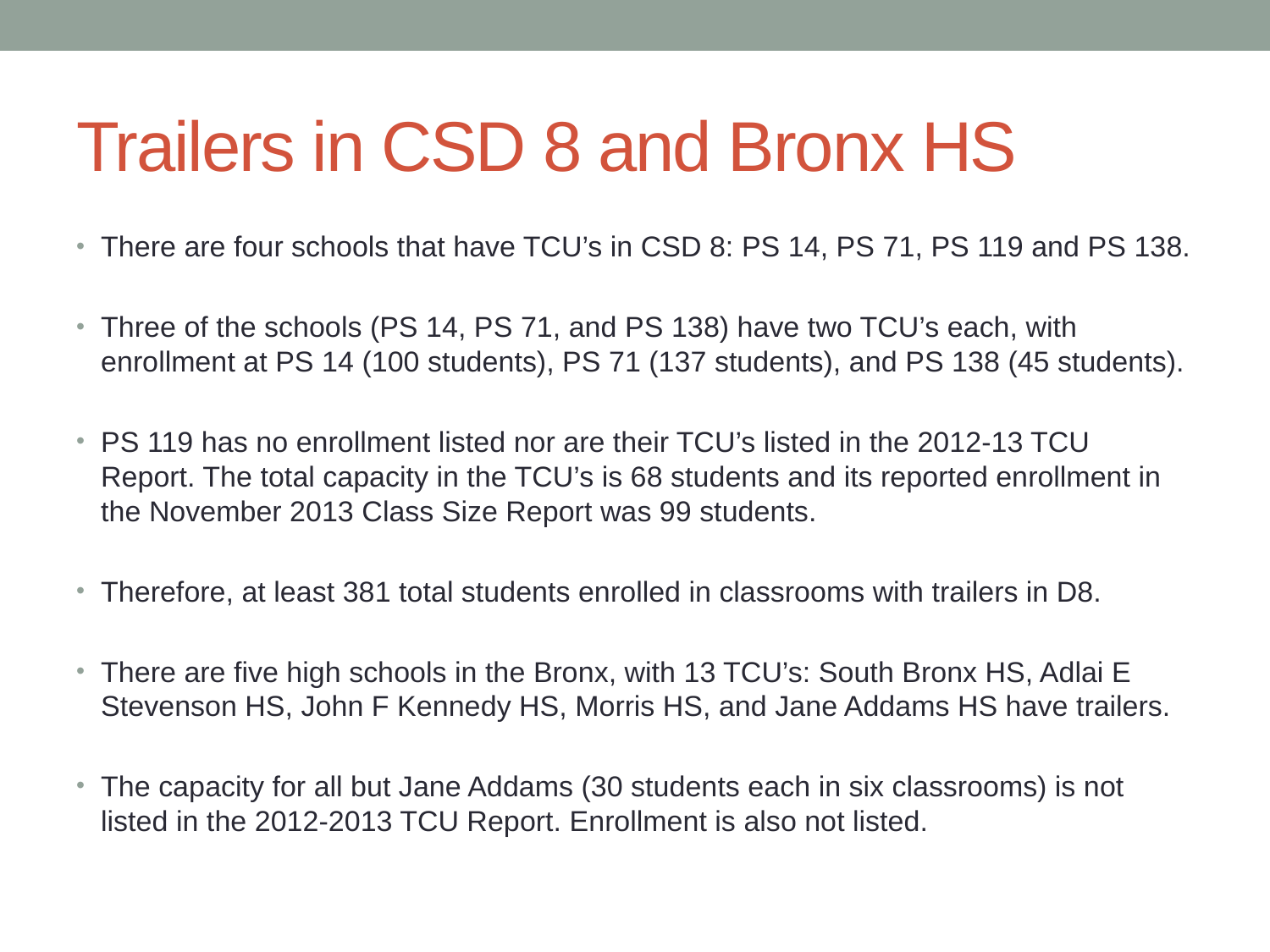

# Trailers in CSD 8 and Bronx HS
There are four schools that have TCU’s in CSD 8: PS 14, PS 71, PS 119 and PS 138.

Three of the schools (PS 14, PS 71, and PS 138) have two TCU’s each, with enrollment at PS 14 (100 students), PS 71 (137 students), and PS 138 (45 students).

PS 119 has no enrollment listed nor are their TCU’s listed in the 2012-13 TCU Report. The total capacity in the TCU’s is 68 students and its reported enrollment in the November 2013 Class Size Report was 99 students.

Therefore, at least 381 total students enrolled in classrooms with trailers in D8.

There are five high schools in the Bronx, with 13 TCU’s: South Bronx HS, Adlai E Stevenson HS, John F Kennedy HS, Morris HS, and Jane Addams HS have trailers.

The capacity for all but Jane Addams (30 students each in six classrooms) is not listed in the 2012-2013 TCU Report. Enrollment is also not listed.